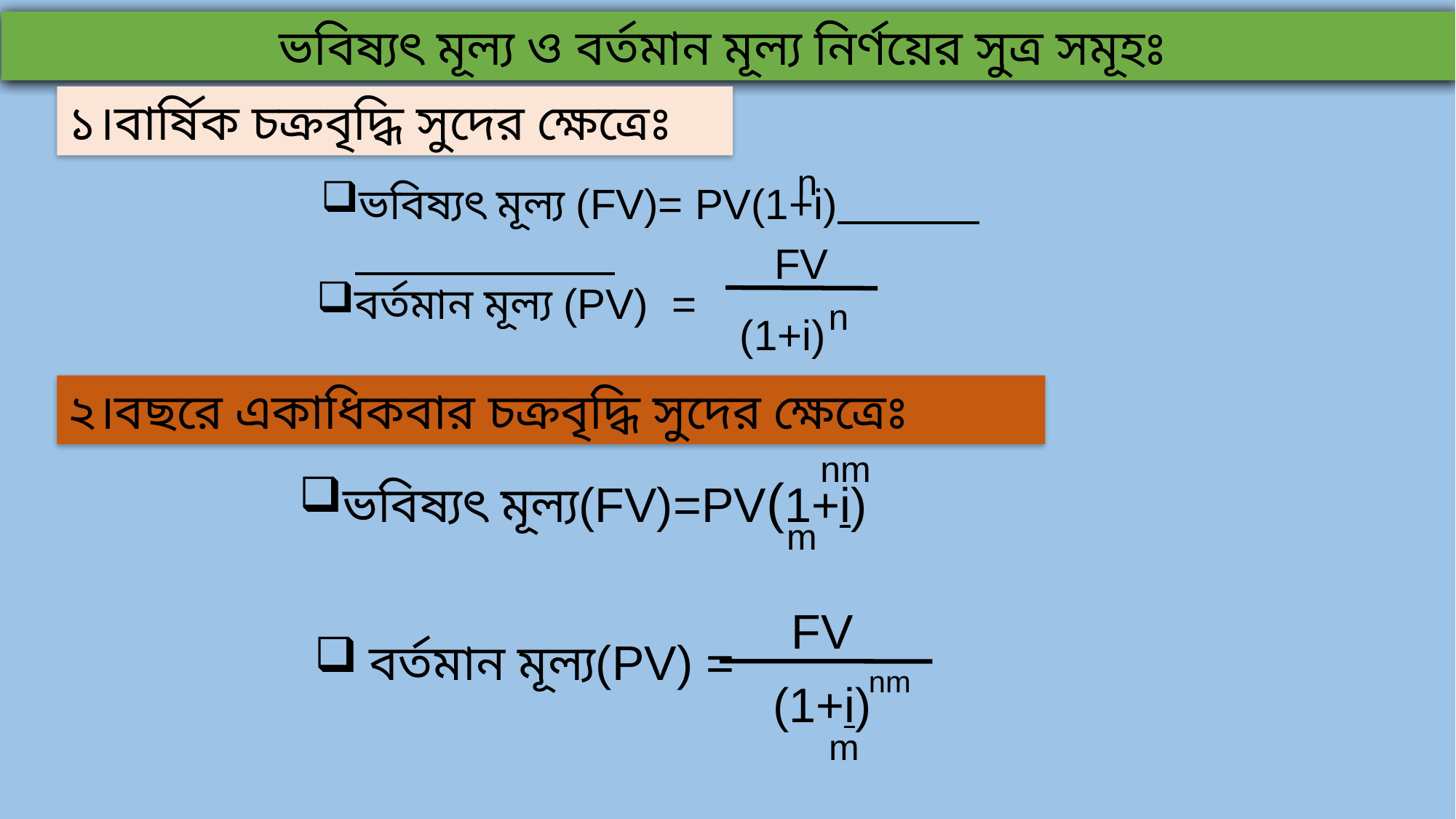

ভবিষ্যৎ মূল্য ও বর্তমান মূল্য নির্ণয়ের সুত্র সমূহঃ
১।বার্ষিক চক্রবৃদ্ধি সুদের ক্ষেত্রেঃ
n
ভবিষ্যৎ মূল্য (FV)= PV(1+i)
FV
(1+i)
বর্তমান মূল্য (PV)  =
n
২।বছরে একাধিকবার চক্রবৃদ্ধি সুদের ক্ষেত্রেঃ
nm
ভবিষ্যৎ মূল্য(FV)=PV(1+i)
m
FV
বর্তমান মূল্য(PV) =
(1+i)
m
nm